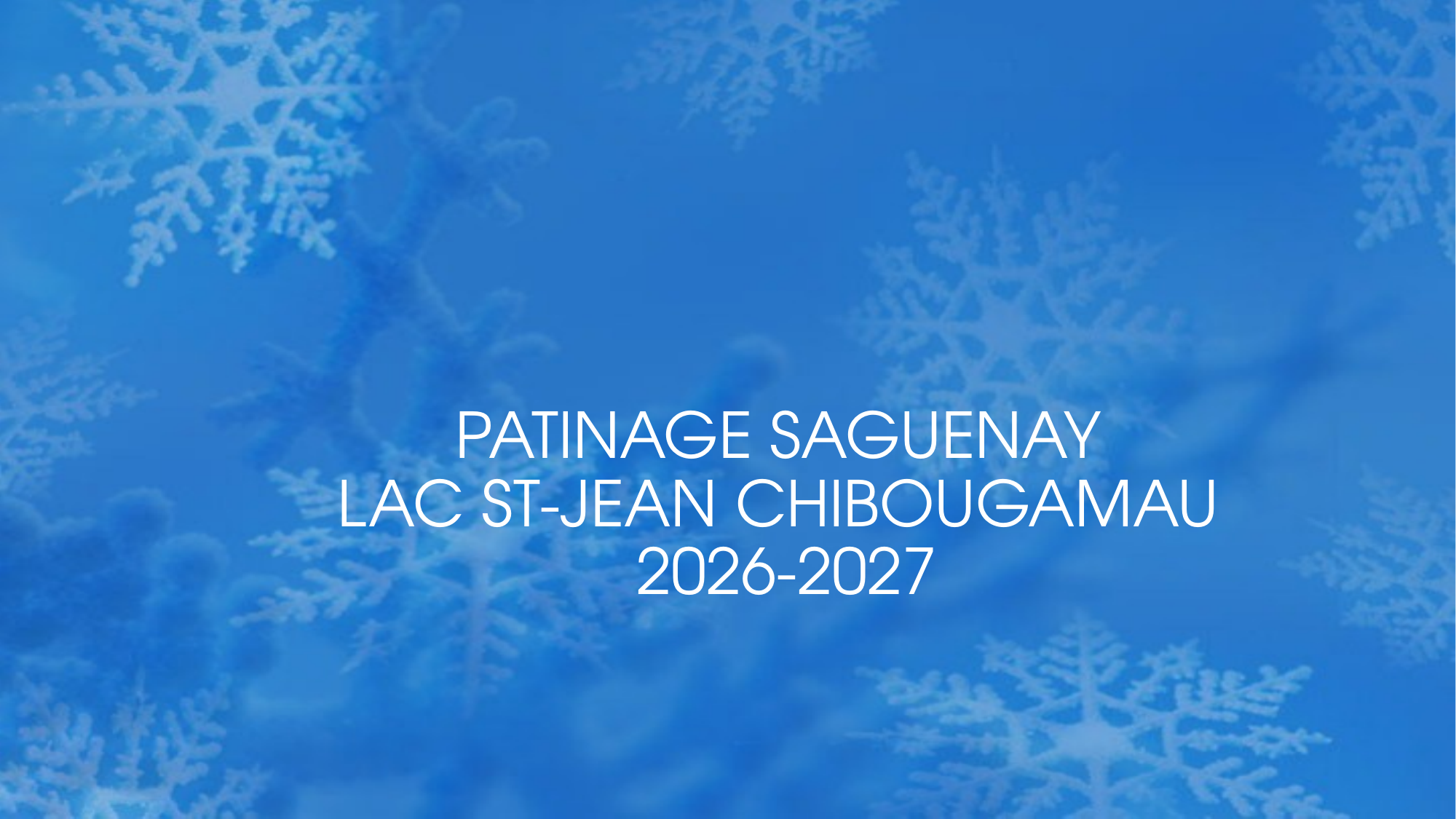

# PATINAGE SAGUENAY LAC ST-JEAN CHIBOUGAMAU 2026-2027